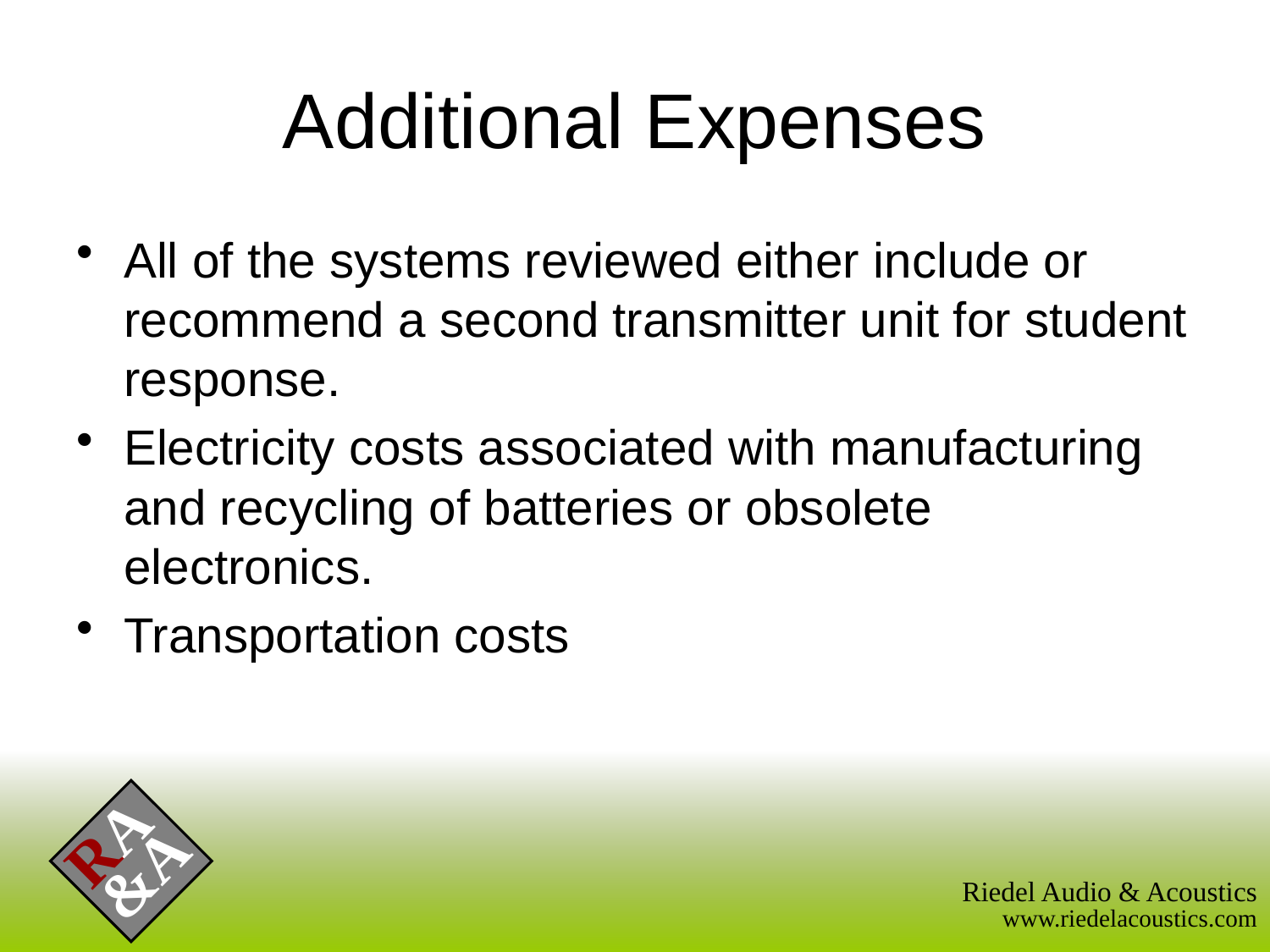

# Additional Expenses
All of the systems reviewed either include or recommend a second transmitter unit for student response.
Electricity costs associated with manufacturing and recycling of batteries or obsolete electronics.
Transportation costs